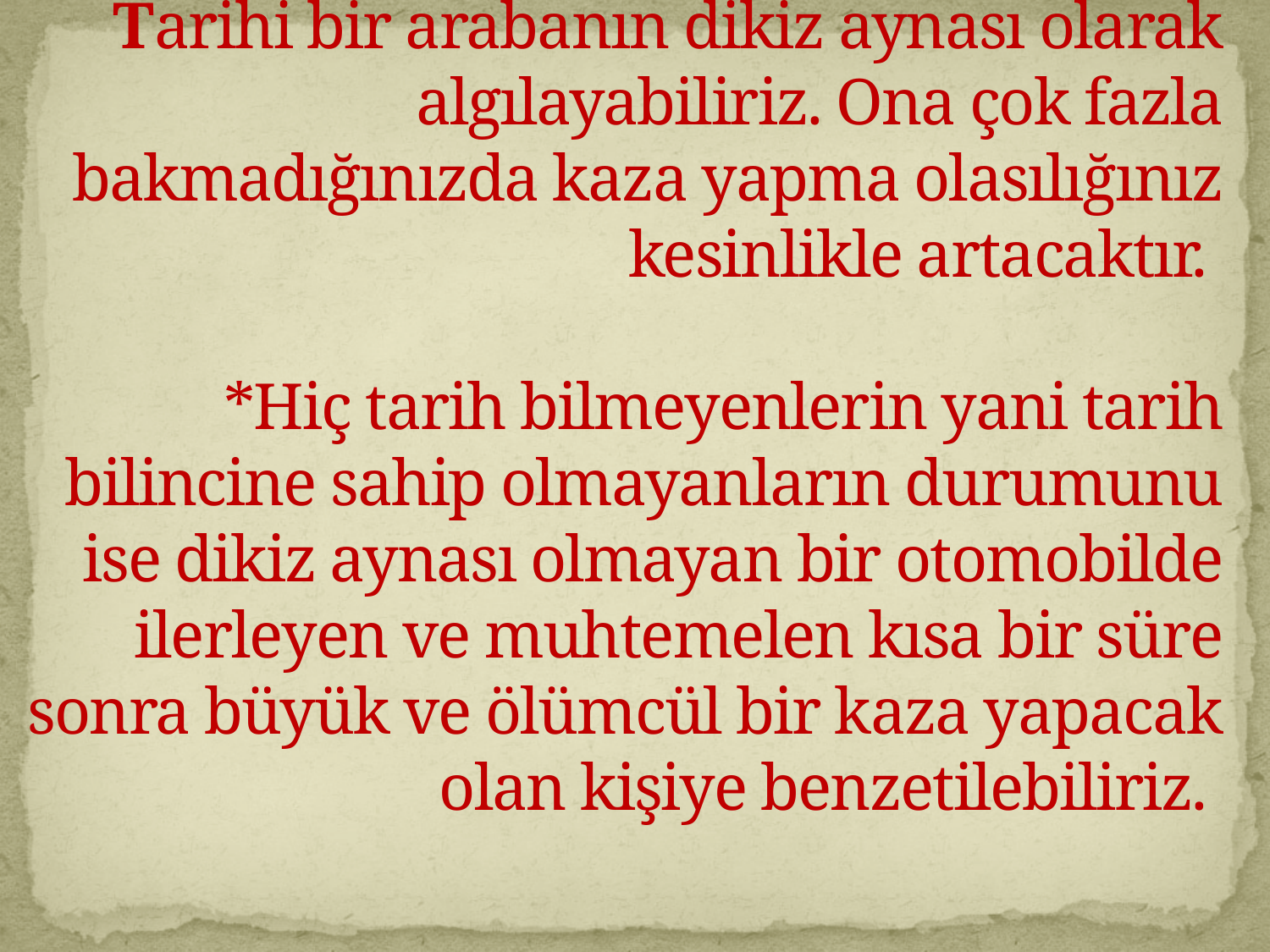

# Tarihi bir arabanın dikiz aynası olarak algılayabiliriz. Ona çok fazla bakmadığınızda kaza yapma olasılığınız kesinlikle artacaktır. *Hiç tarih bilmeyenlerin yani tarih bilincine sahip olmayanların durumunu ise dikiz aynası olmayan bir otomobilde ilerleyen ve muhtemelen kısa bir süre sonra büyük ve ölümcül bir kaza yapacak olan kişiye benzetilebiliriz.

Vefa ve Tarih Bilinci